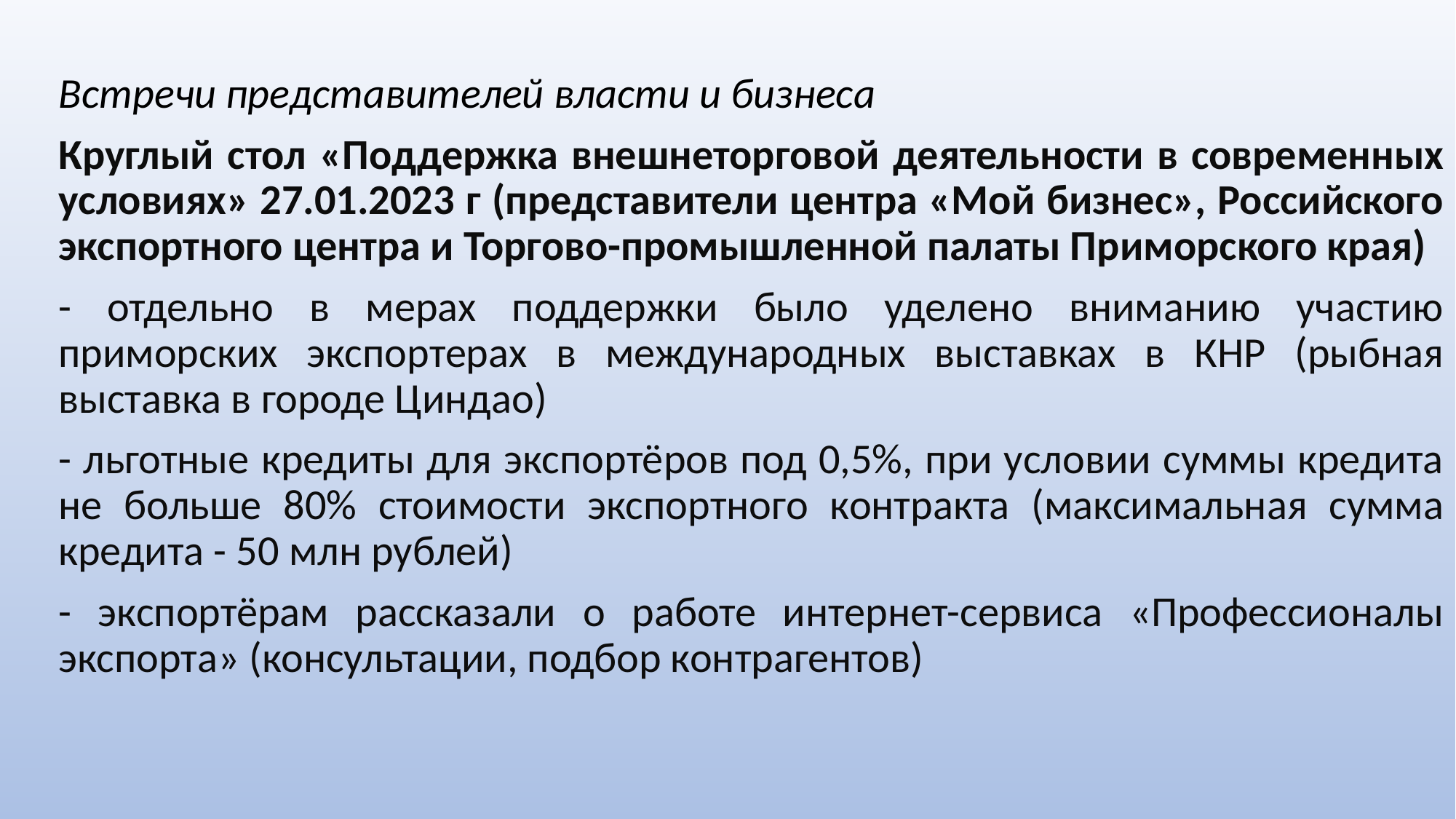

Встречи представителей власти и бизнеса
Круглый стол «Поддержка внешнеторговой деятельности в современных условиях» 27.01.2023 г (представители центра «Мой бизнес», Российского экспортного центра и Торгово-промышленной палаты Приморского края)
- отдельно в мерах поддержки было уделено вниманию участию приморских экспортерах в международных выставках в КНР (рыбная выставка в городе Циндао)
- льготные кредиты для экспортёров под 0,5%, при условии суммы кредита не больше 80% стоимости экспортного контракта (максимальная сумма кредита - 50 млн рублей)
- экспортёрам рассказали о работе интернет-сервиса «Профессионалы экспорта» (консультации, подбор контрагентов)